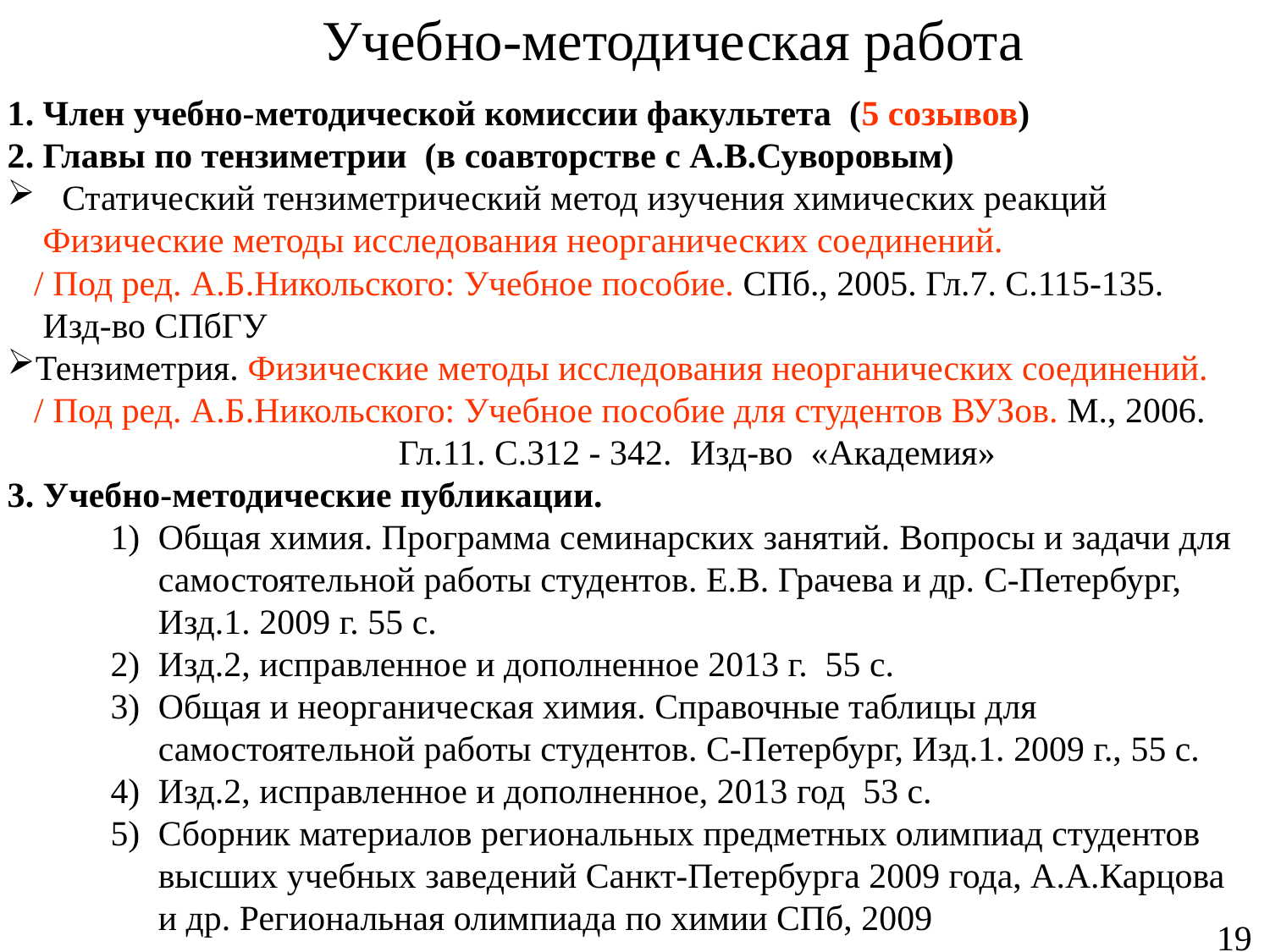

Учебно-методическая работа
1. Член учебно-методической комиссии факультета  (5 созывов)
2. Главы по тензиметрии  (в соавторстве с А.В.Суворовым)
   Статический тензиметрический метод изучения химических реакций
    Физические методы исследования неорганических соединений.
   / Под ред. А.Б.Никольского: Учебное пособие. СПб., 2005. Гл.7. С.115-135.
    Изд-во СПбГУ
Тензиметрия. Физические методы исследования неорганических соединений.
   / Под ред. А.Б.Никольского: Учебное пособие для студентов ВУЗов. М., 2006.                                                  Гл.11. С.312 - 342.  Изд-во  «Академия»
3. Учебно-методические публикации.
Общая химия. Программа семинарских занятий. Вопросы и задачи для самостоятельной работы студентов. Е.В. Грачева и др. С-Петербург,  Изд.1. 2009 г. 55 с.
Изд.2, исправленное и дополненное 2013 г.  55 с.
Общая и неорганическая химия. Справочные таблицы для самостоятельной работы студентов. С-Петербург, Изд.1. 2009 г., 55 с.
Изд.2, исправленное и дополненное, 2013 год  53 с.
Сборник материалов региональных предметных олимпиад студентов высших учебных заведений Санкт-Петербурга 2009 года, А.А.Карцова и др. Региональная олимпиада по химии СПб, 2009
19